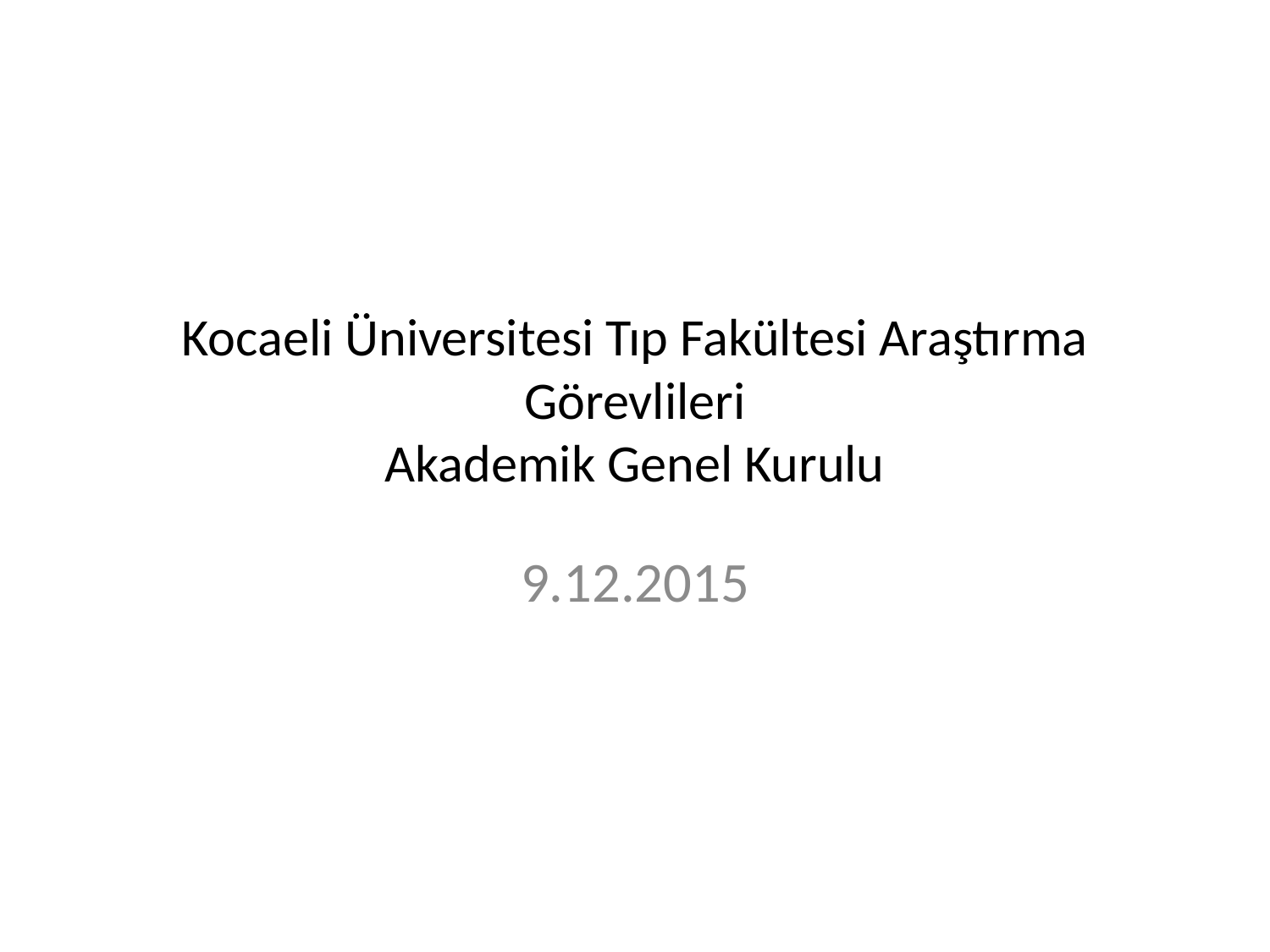

# Kocaeli Üniversitesi Tıp Fakültesi Araştırma Görevlileri Akademik Genel Kurulu
9.12.2015